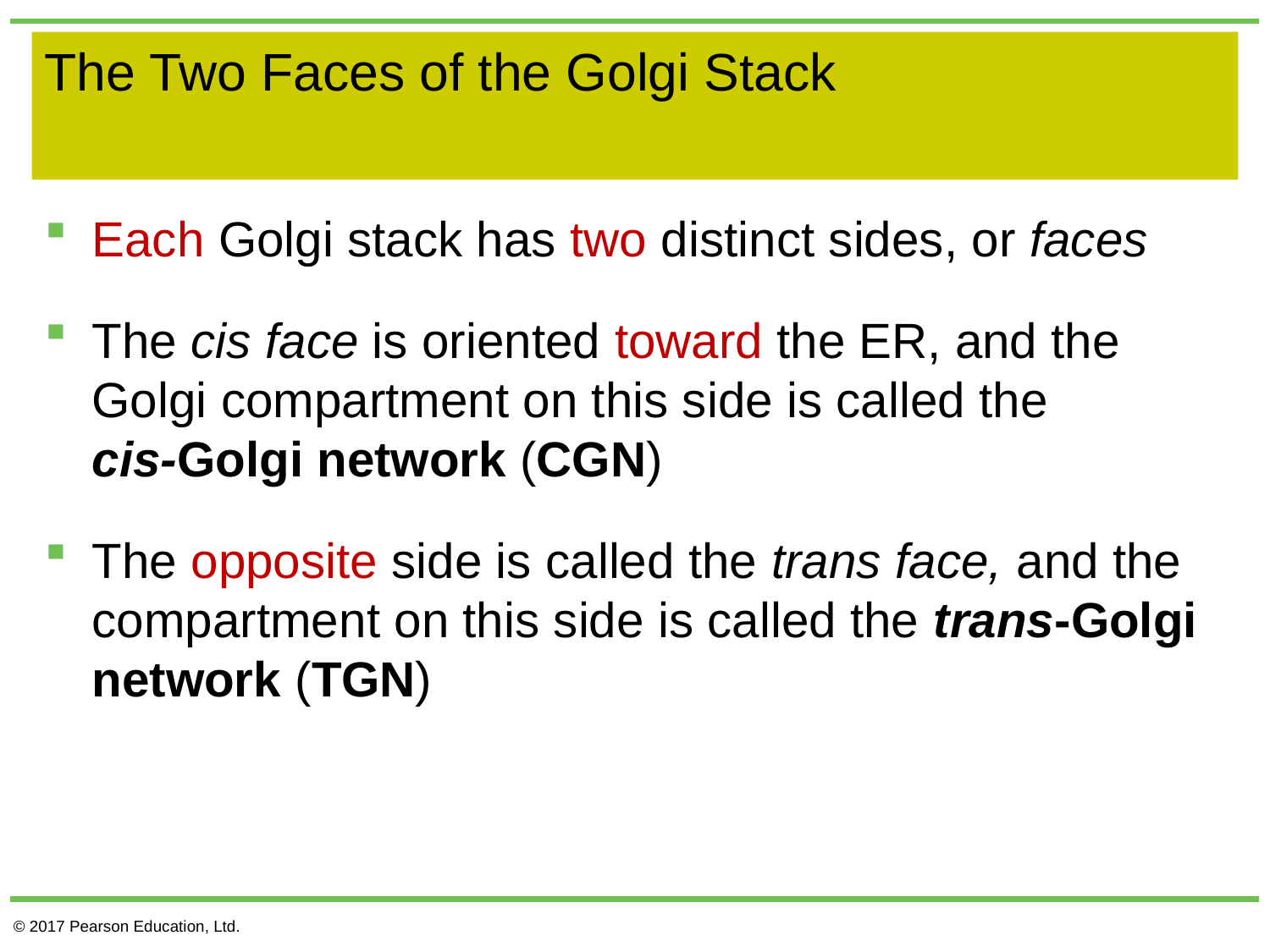

# The Two Faces of the Golgi Stack
Each Golgi stack has two distinct sides, or faces
The cis face is oriented toward the ER, and the Golgi compartment on this side is called the
cis-Golgi network (CGN)
The opposite side is called the trans face, and the compartment on this side is called the trans-Golgi network (TGN)

© 2017 Pearson Education, Ltd.